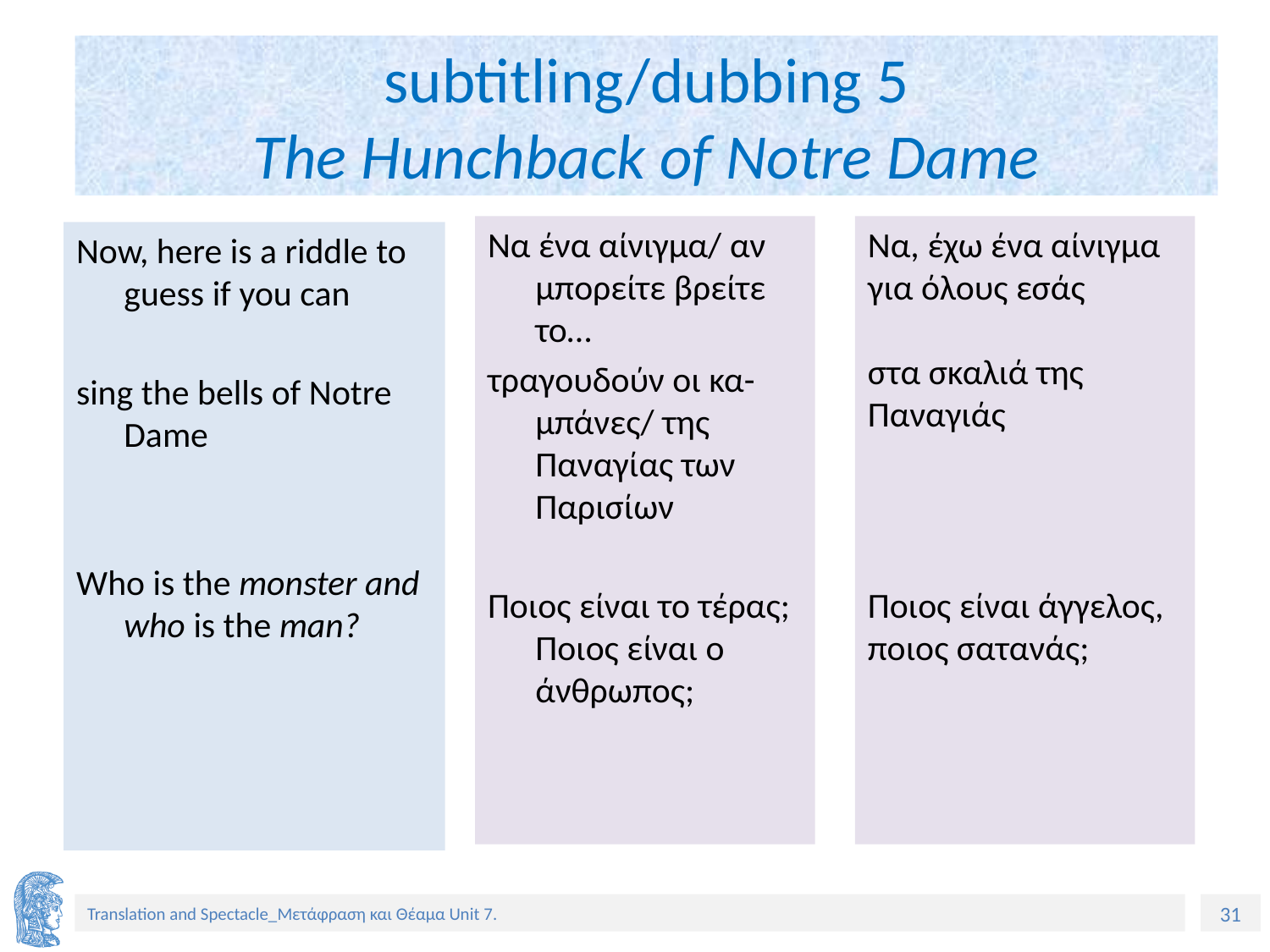

# subtitling/dubbing 5 The Hunchback of Notre Dame
Να ένα αίνιγμα/ αν μπορείτε βρείτε το…
τραγουδούν οι κα-μπάνες/ της Παναγίας των Παρισίων

Ποιος είναι το τέρας; Ποιος είναι ο άνθρωπος;
Να, έχω ένα αίνιγμα
για όλους εσάς

στα σκαλιά της Παναγιάς

Ποιος είναι άγγελος, ποιος σατανάς;

Now, here is a riddle to guess if you can

sing the bells of Notre Dame

Who is the monster and who is the man?